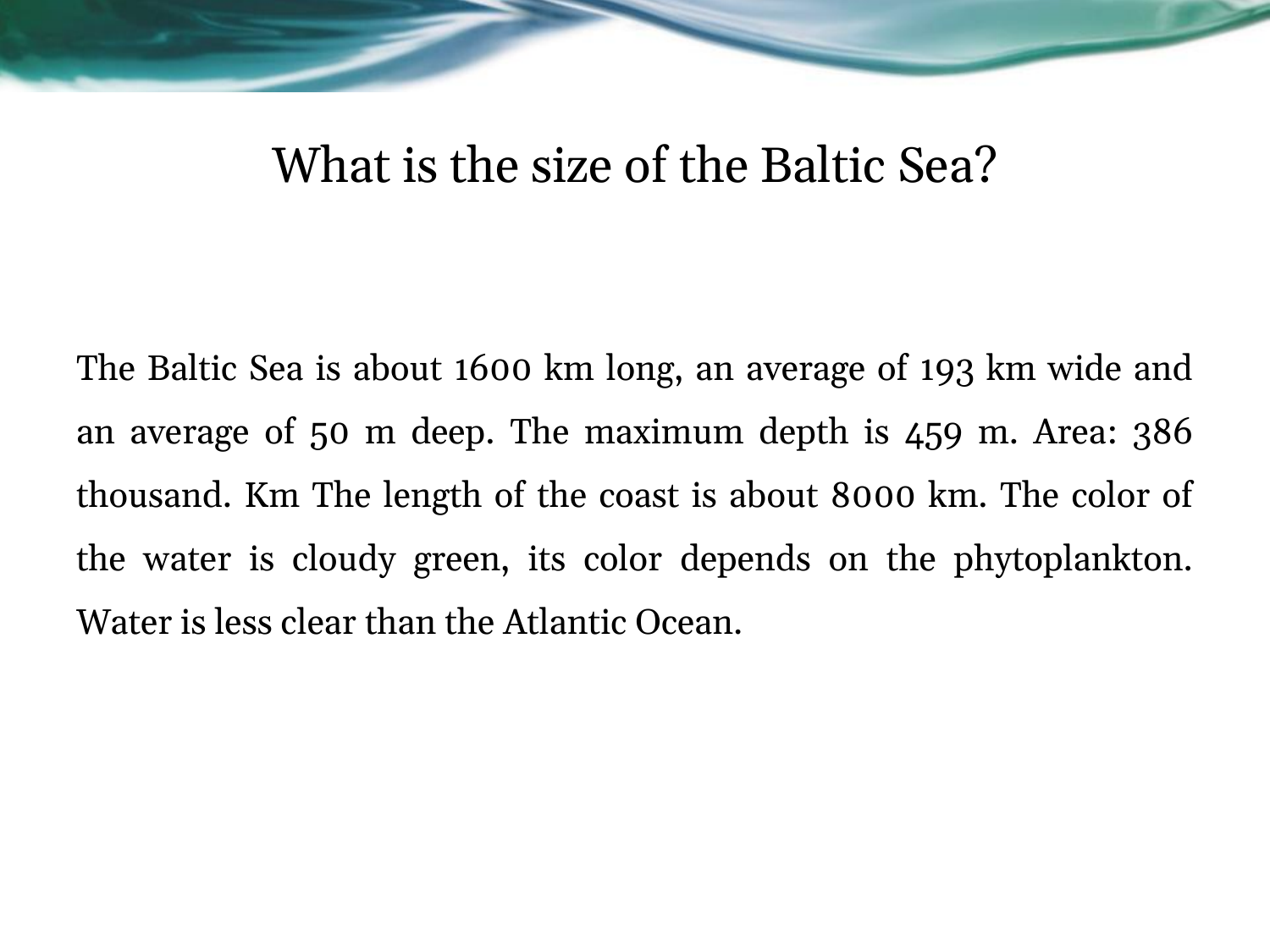

# What is the size of the Baltic Sea?
The Baltic Sea is about 1600 km long, an average of 193 km wide and an average of 50 m deep. The maximum depth is 459 m. Area: 386 thousand. Km The length of the coast is about 8000 km. The color of the water is cloudy green, its color depends on the phytoplankton. Water is less clear than the Atlantic Ocean.